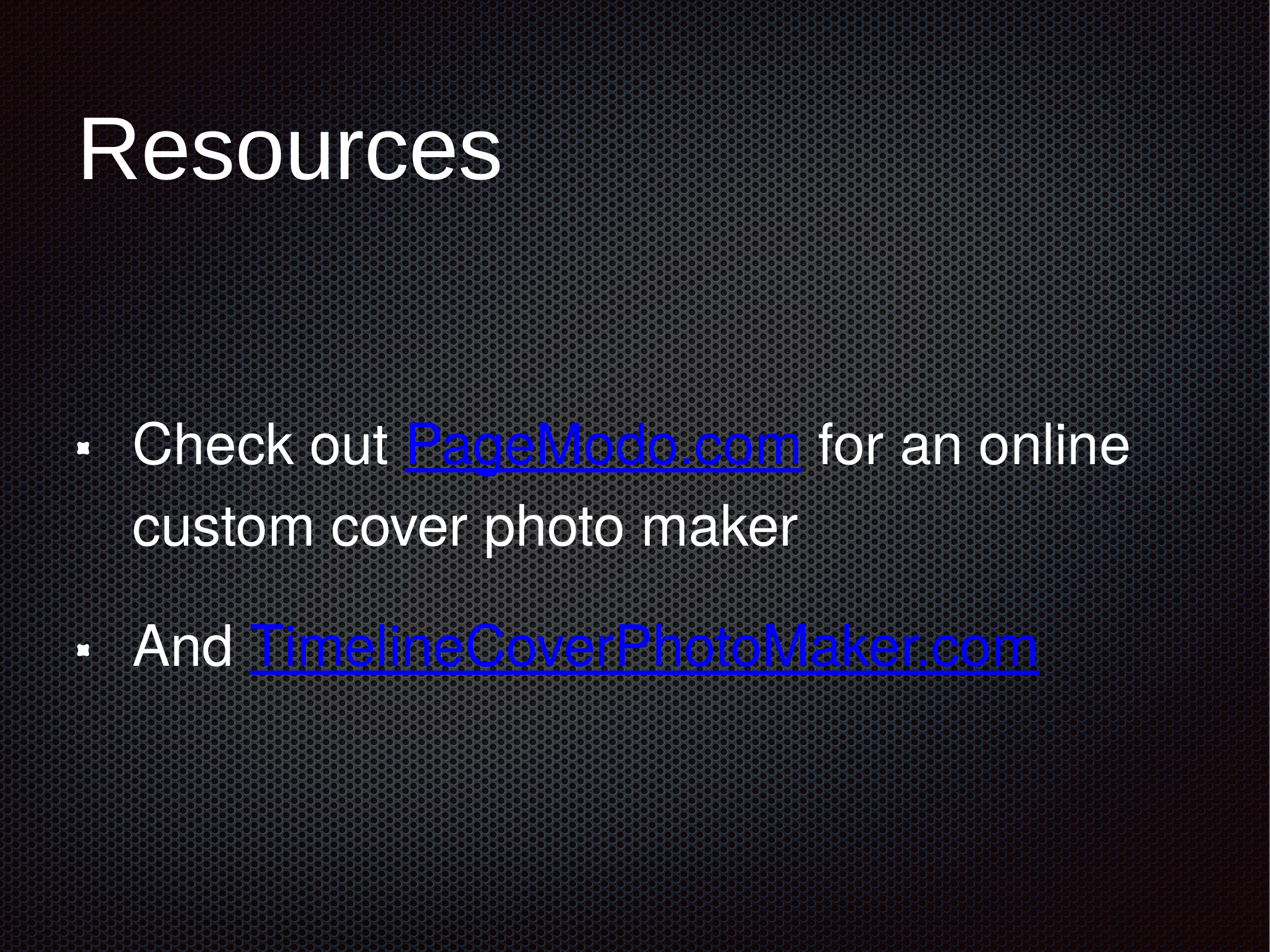

# Resources
Check out PageModo.com for an online custom cover photo maker
And TimelineCoverPhotoMaker.com